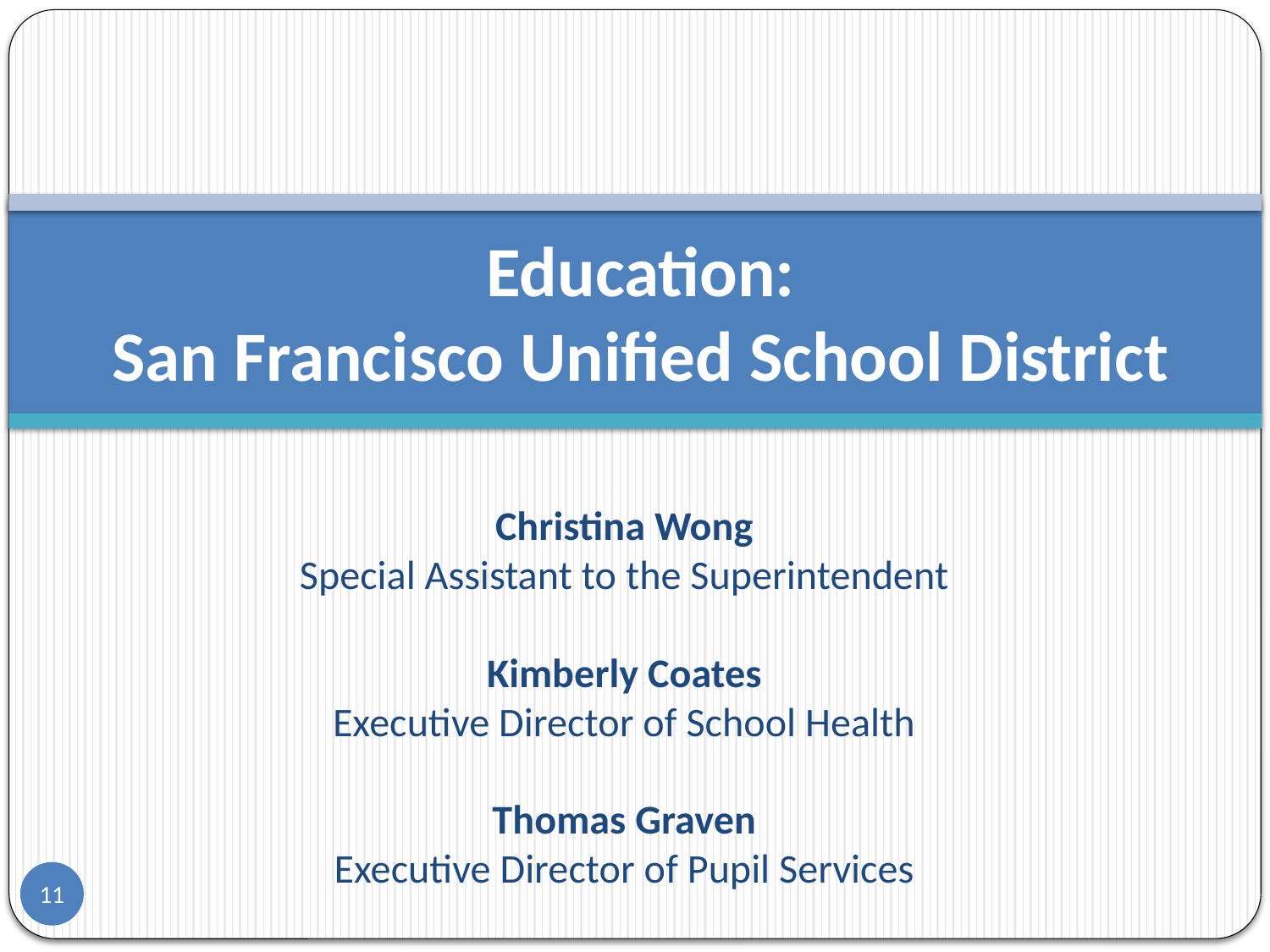

# Education: San Francisco Unified School District

Christina Wong
Special Assistant to the Superintendent

Kimberly Coates
Executive Director of School Health

Thomas Graven
Executive Director of Pupil Services

11